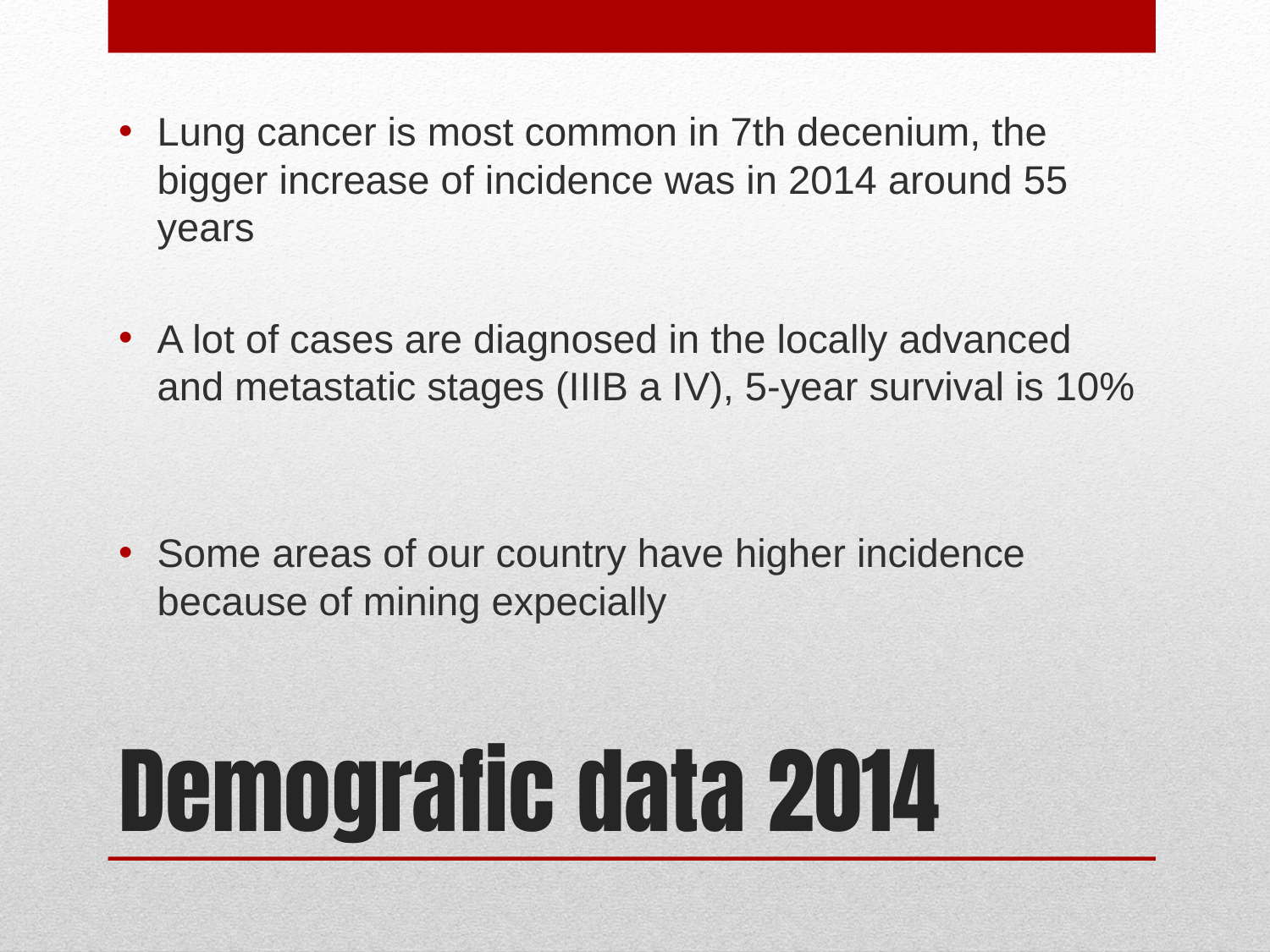

Lung cancer is most common in 7th decenium, the bigger increase of incidence was in 2014 around 55 years

A lot of cases are diagnosed in the locally advanced and metastatic stages (IIIB a IV), 5-year survival is 10%

Some areas of our country have higher incidence because of mining expecially
# Demografic data 2014